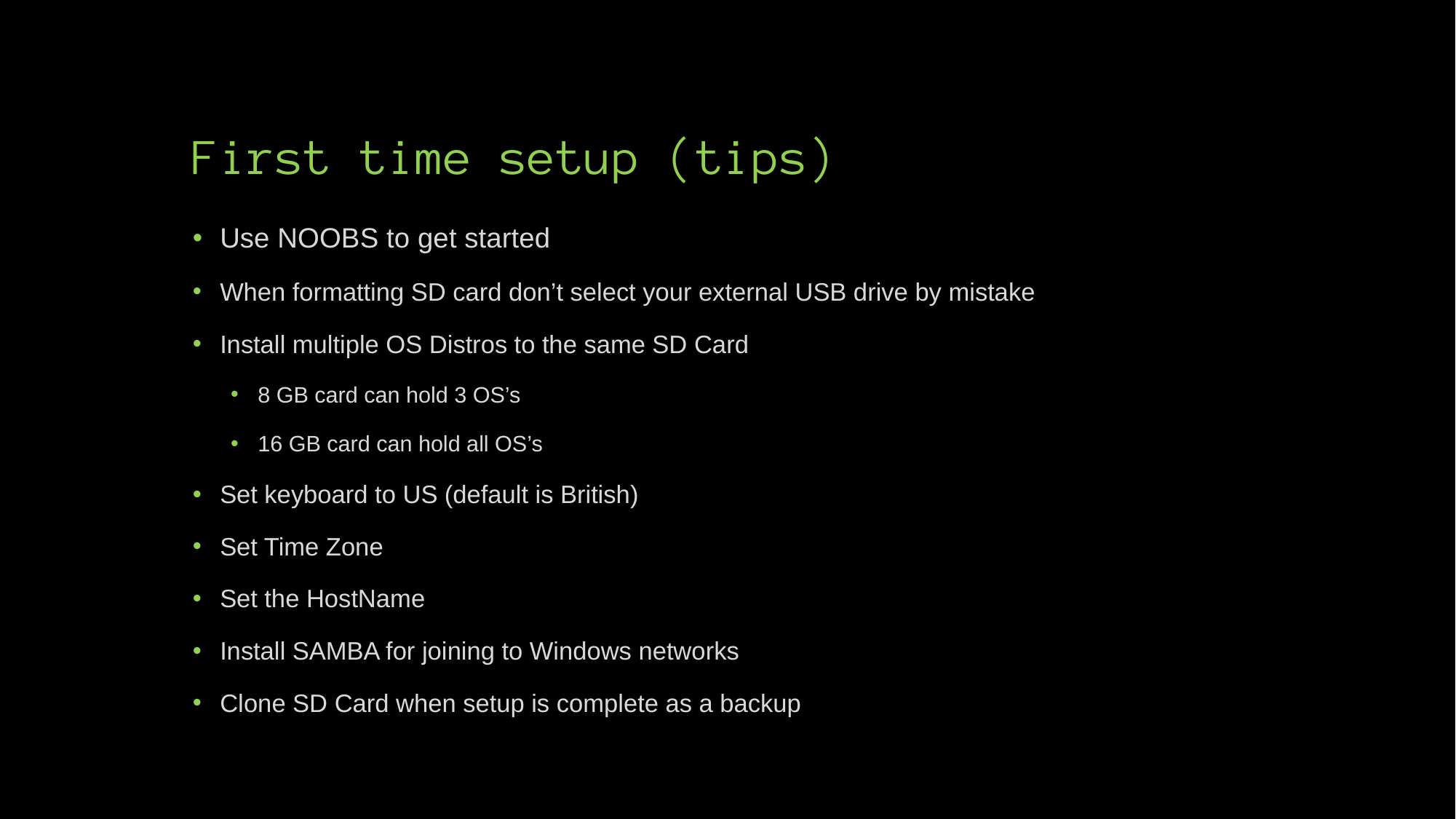

# First time setup (tips)
Use NOOBS to get started
When formatting SD card don’t select your external USB drive by mistake
Install multiple OS Distros to the same SD Card
8 GB card can hold 3 OS’s
16 GB card can hold all OS’s
Set keyboard to US (default is British)
Set Time Zone
Set the HostName
Install SAMBA for joining to Windows networks
Clone SD Card when setup is complete as a backup